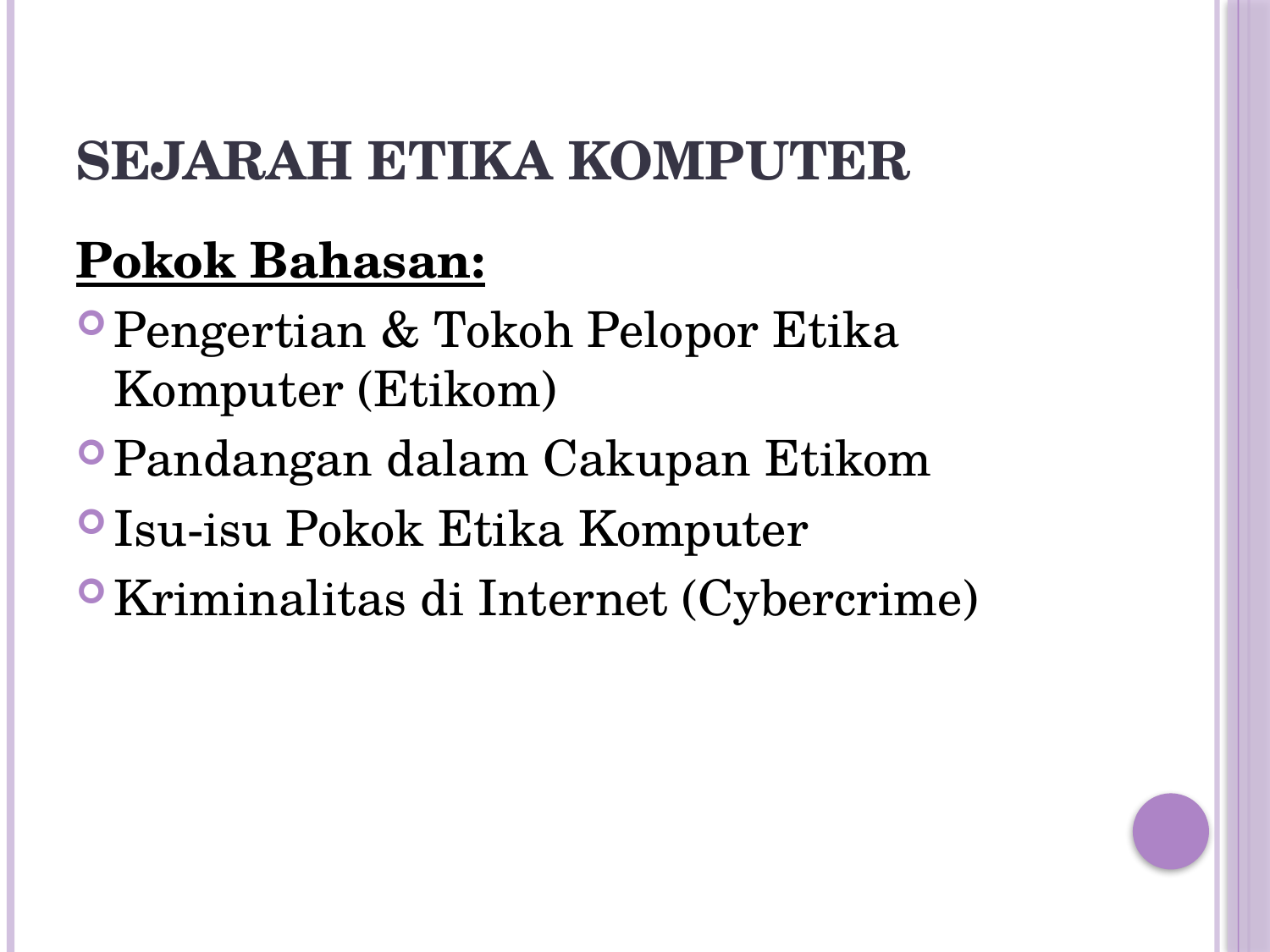

# Sejarah Etika Komputer
Pokok Bahasan:
Pengertian & Tokoh Pelopor Etika Komputer (Etikom)
Pandangan dalam Cakupan Etikom
Isu-isu Pokok Etika Komputer
Kriminalitas di Internet (Cybercrime)